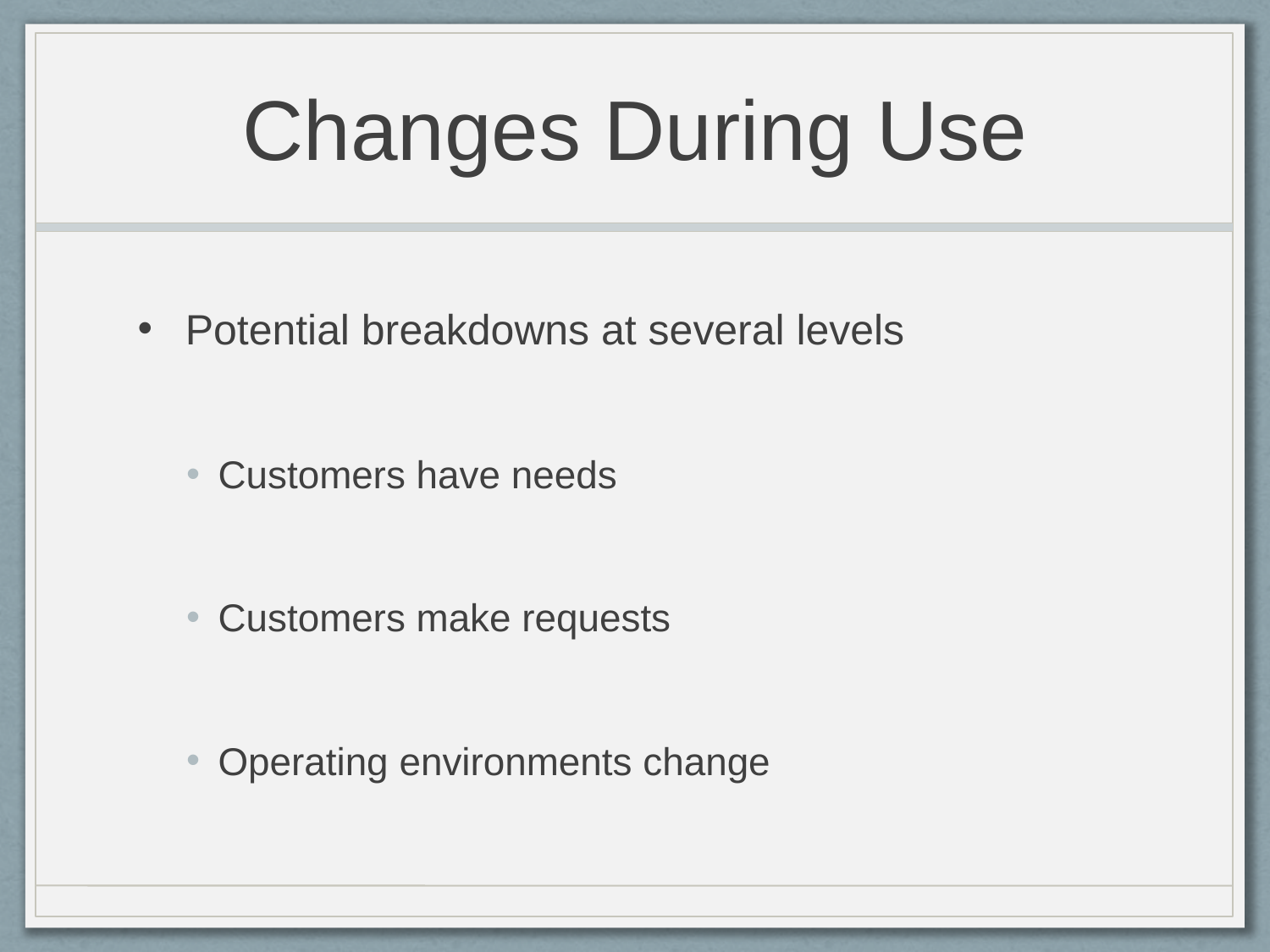

# Changes During Use
Potential breakdowns at several levels

Customers have needs

Customers make requests

Operating environments change